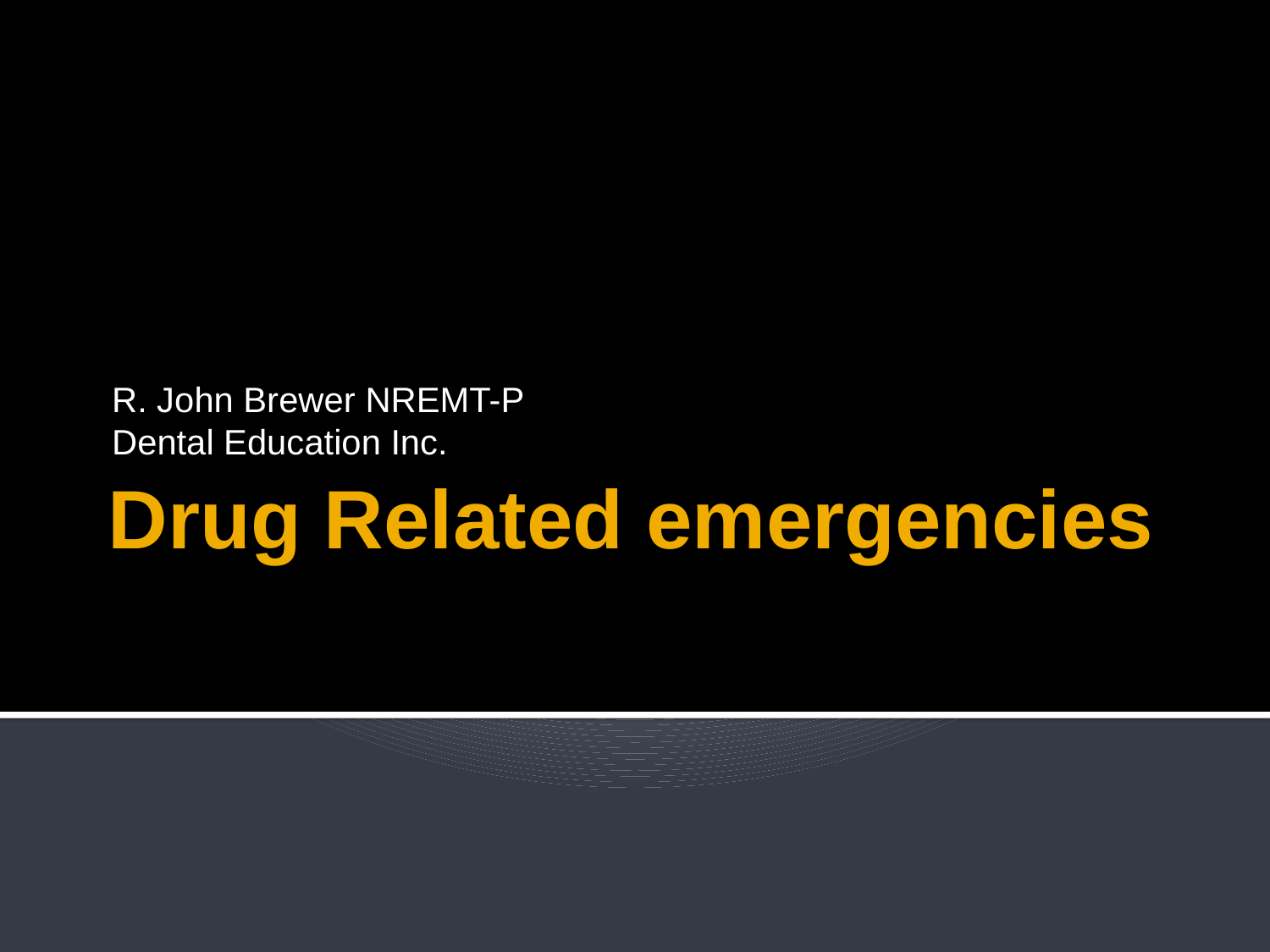

R. John Brewer NREMT-P
Dental Education Inc.
# Drug Related emergencies